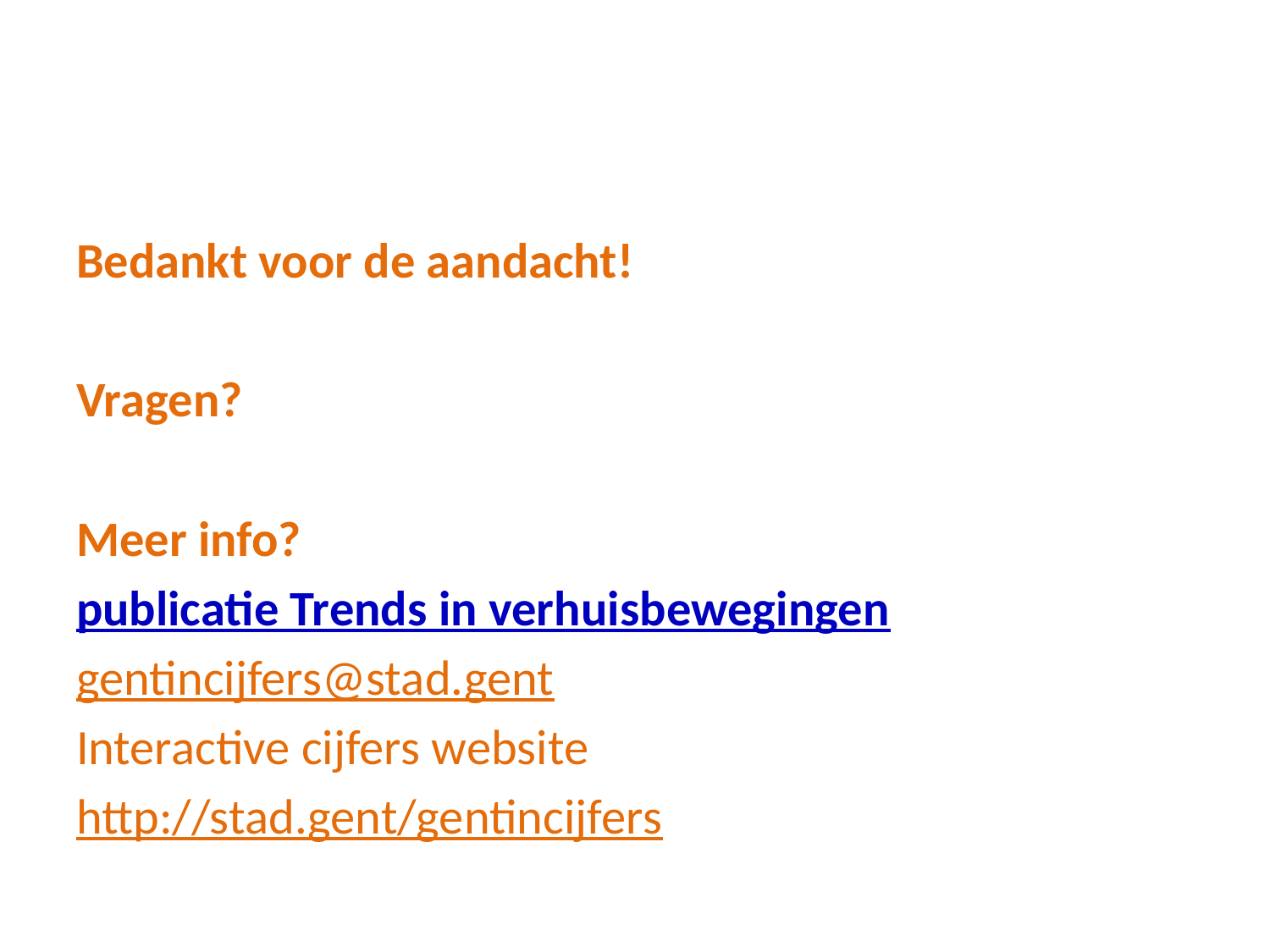

#
Bedankt voor de aandacht!

Vragen?

Meer info?
publicatie Trends in verhuisbewegingen
gentincijfers@stad.gent
Interactive cijfers website
http://stad.gent/gentincijfers